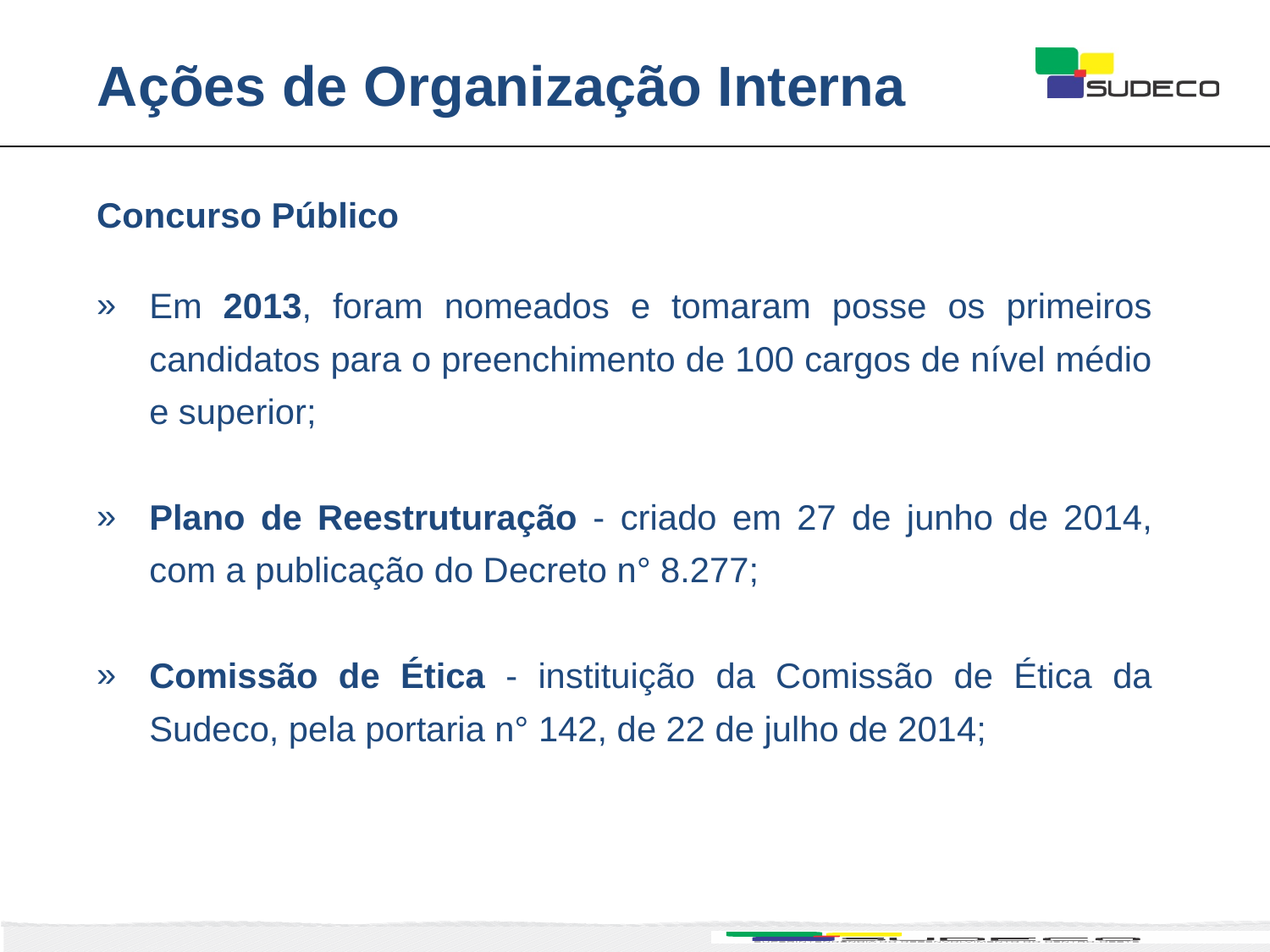

Ações de Organização Interna
Concurso Público

Em 2013, foram nomeados e tomaram posse os primeiros candidatos para o preenchimento de 100 cargos de nível médio e superior;

Plano de Reestruturação - criado em 27 de junho de 2014, com a publicação do Decreto n° 8.277;

Comissão de Ética - instituição da Comissão de Ética da Sudeco, pela portaria n° 142, de 22 de julho de 2014;